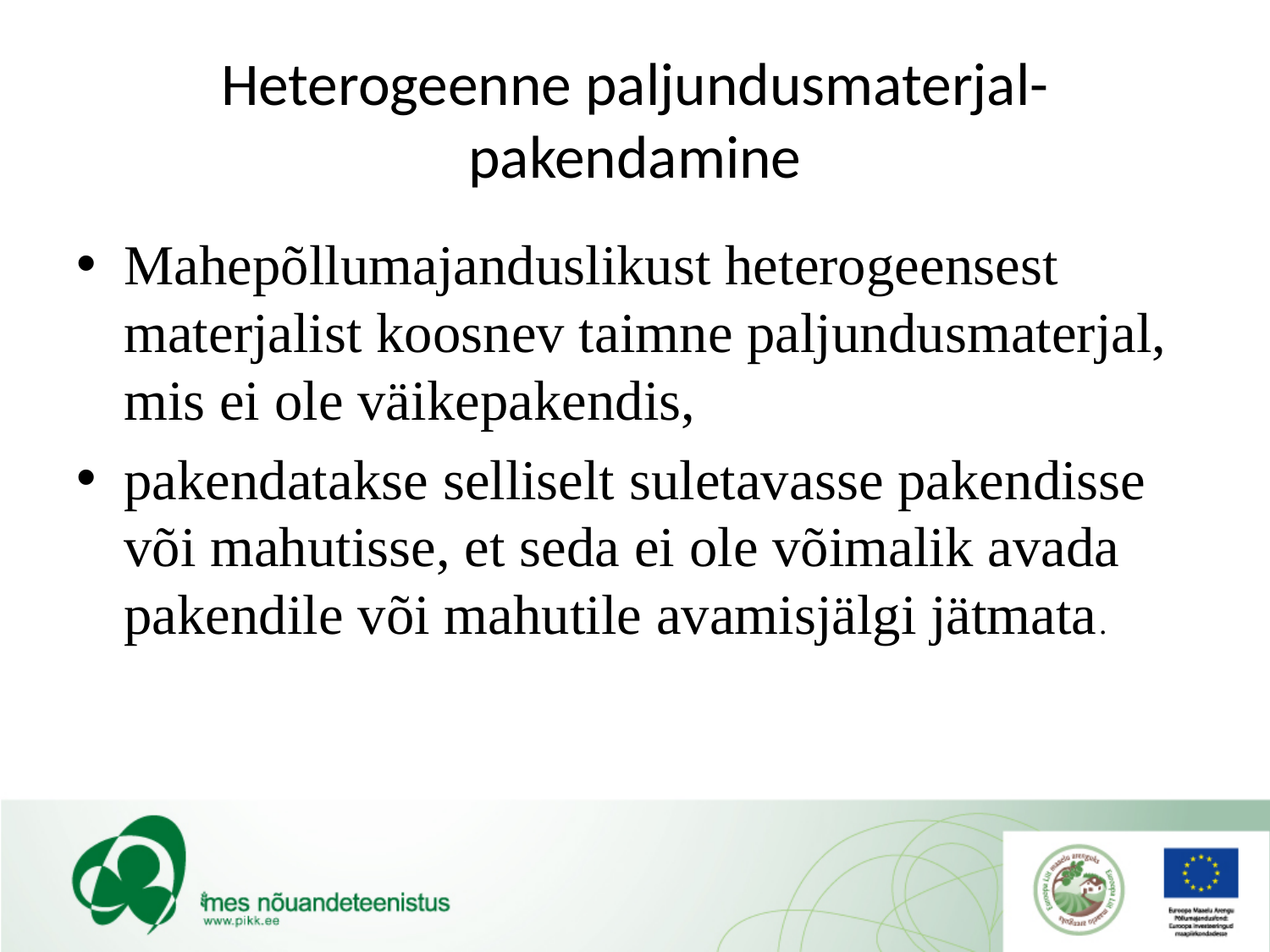

# Heterogeenne paljundusmaterjal-pakendamine
Mahepõllumajanduslikust heterogeensest materjalist koosnev taimne paljundusmaterjal, mis ei ole väikepakendis,
pakendatakse selliselt suletavasse pakendisse või mahutisse, et seda ei ole võimalik avada pakendile või mahutile avamisjälgi jätmata.